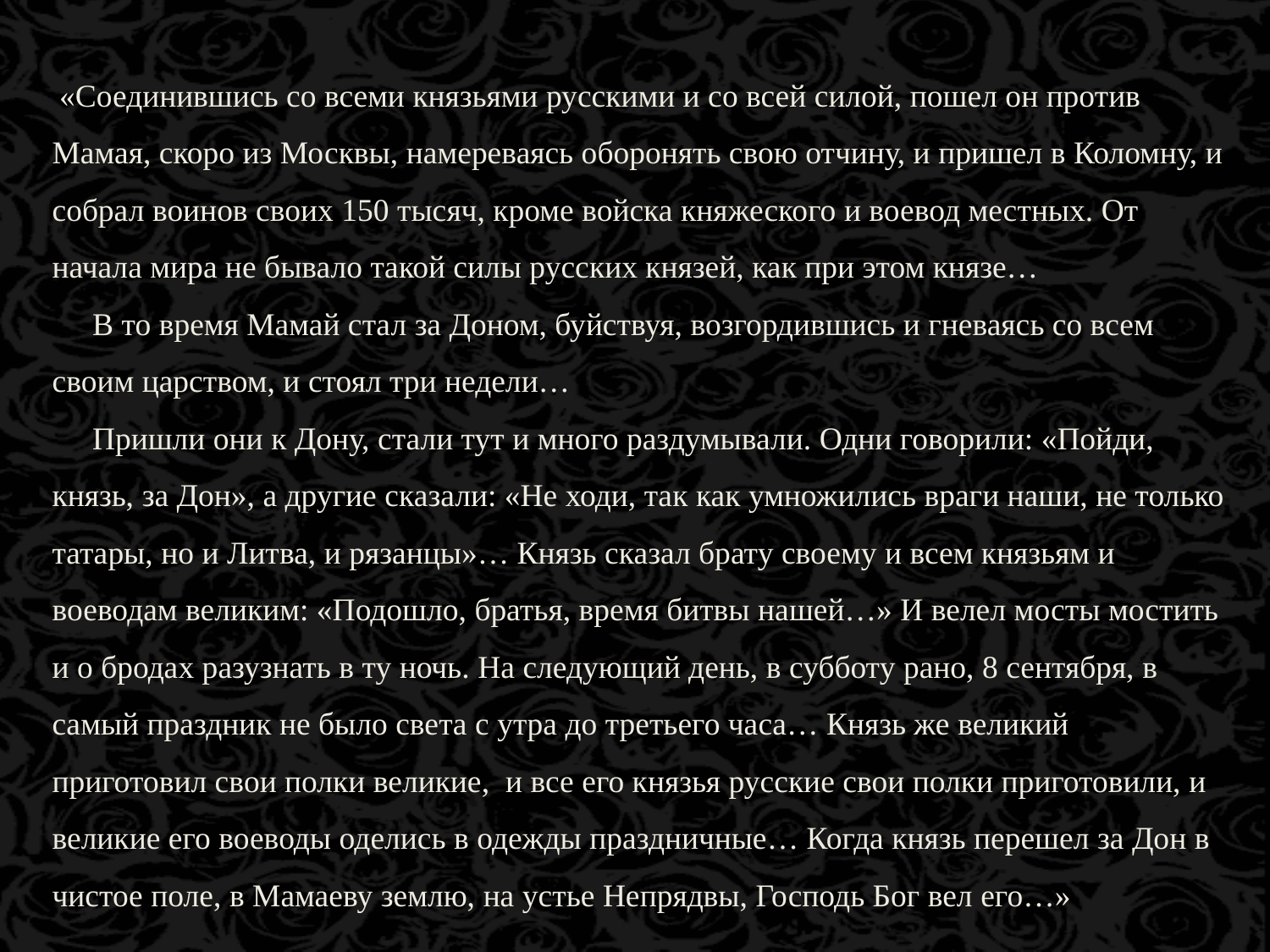

«Соединившись со всеми князьями русскими и со всей силой, пошел он против Мамая, скоро из Москвы, намереваясь оборонять свою отчину, и пришел в Коломну, и собрал воинов своих 150 тысяч, кроме войска княжеского и воевод местных. От начала мира не бывало такой силы русских князей, как при этом князе…
     В то время Мамай стал за Доном, буйствуя, возгордившись и гневаясь со всем своим царством, и стоял три недели…
     Пришли они к Дону, стали тут и много раздумывали. Одни говорили: «Пойди, князь, за Дон», а другие сказали: «Не ходи, так как умножились враги наши, не только татары, но и Литва, и рязанцы»… Князь сказал брату своему и всем князьям и воеводам великим: «Подошло, братья, время битвы нашей…» И велел мосты мостить и о бродах разузнать в ту ночь. На следующий день, в субботу рано, 8 сентября, в самый праздник не было света с утра до третьего часа… Князь же великий приготовил свои полки великие,  и все его князья русские свои полки приготовили, и великие его воеводы оделись в одежды праздничные… Когда князь перешел за Дон в чистое поле, в Мамаеву землю, на устье Непрядвы, Господь Бог вел его…»